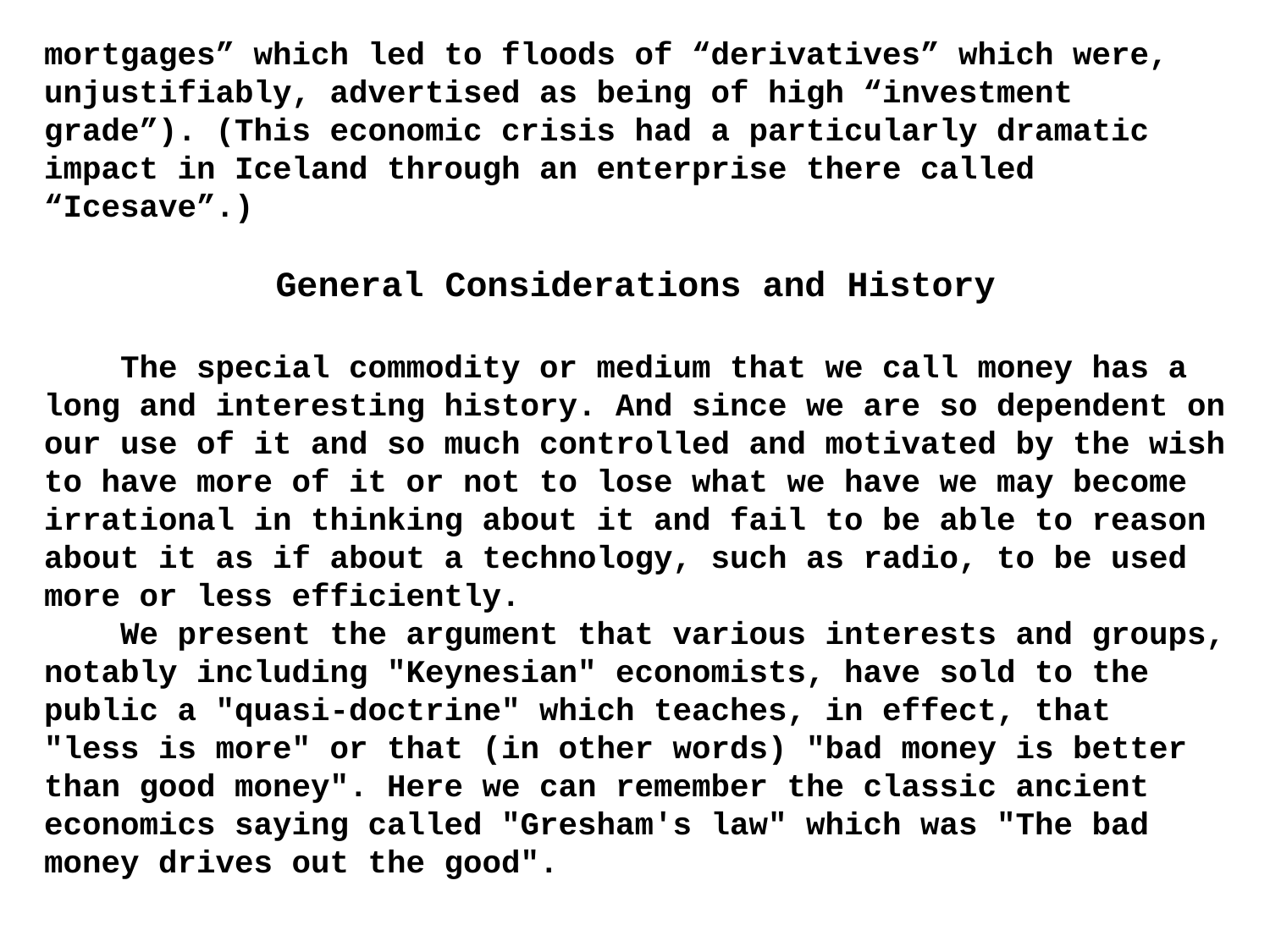

mortgages” which led to floods of “derivatives” which were, unjustifiably, advertised as being of high “investment grade”). (This economic crisis had a particularly dramatic
impact in Iceland through an enterprise there called “Icesave”.)

General Considerations and History

    The special commodity or medium that we call money has a long and interesting history. And since we are so dependent on our use of it and so much controlled and motivated by the wish to have more of it or not to lose what we have we may become irrational in thinking about it and fail to be able to reason about it as if about a technology, such as radio, to be used more or less efficiently.
    We present the argument that various interests and groups, notably including "Keynesian" economists, have sold to the public a "quasi-doctrine" which teaches, in effect, that
"less is more" or that (in other words) "bad money is better than good money". Here we can remember the classic ancient economics saying called "Gresham's law" which was "The bad money drives out the good".